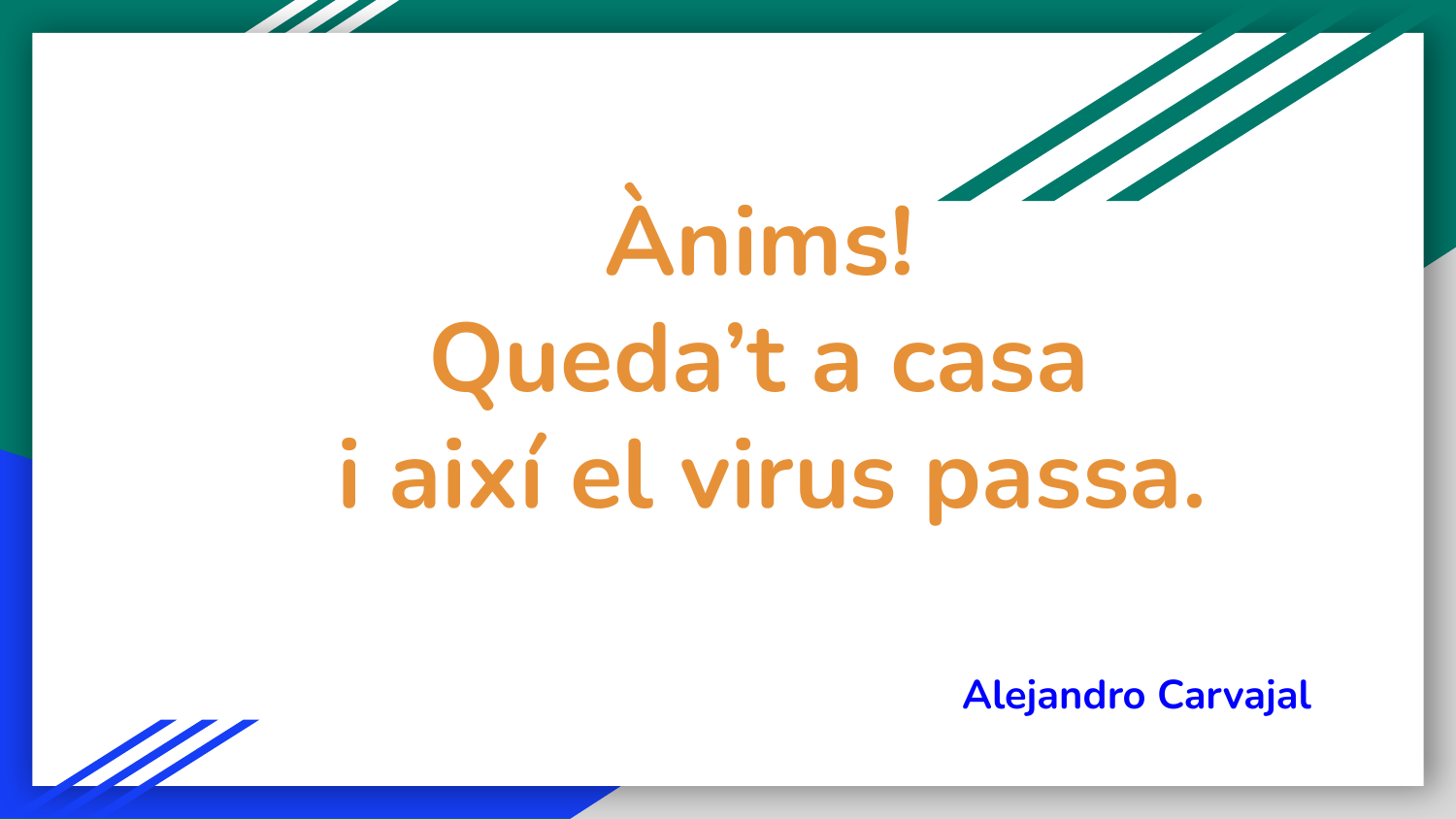

# Ànims!
Queda’t a casa
i així el virus passa.

                Alejandro Carvajal